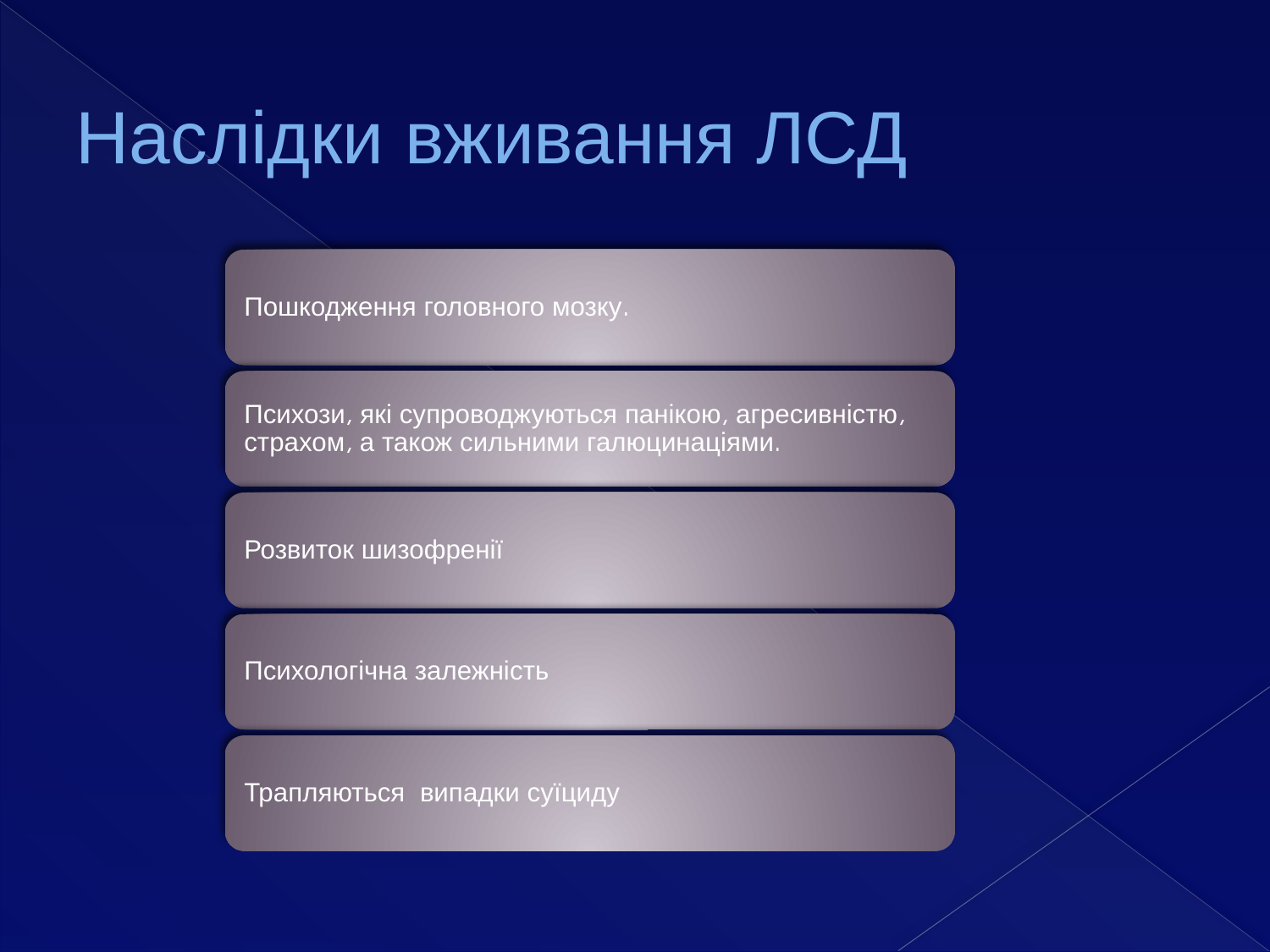

# Наслідки вживання ЛСД
Пошкодження головного мозку.
Психози, які супроводжуються панікою, агресивністю, страхом, а також сильними галюцинаціями.
Розвиток шизофренії
Психологічна залежність
Трапляються  випадки суїциду